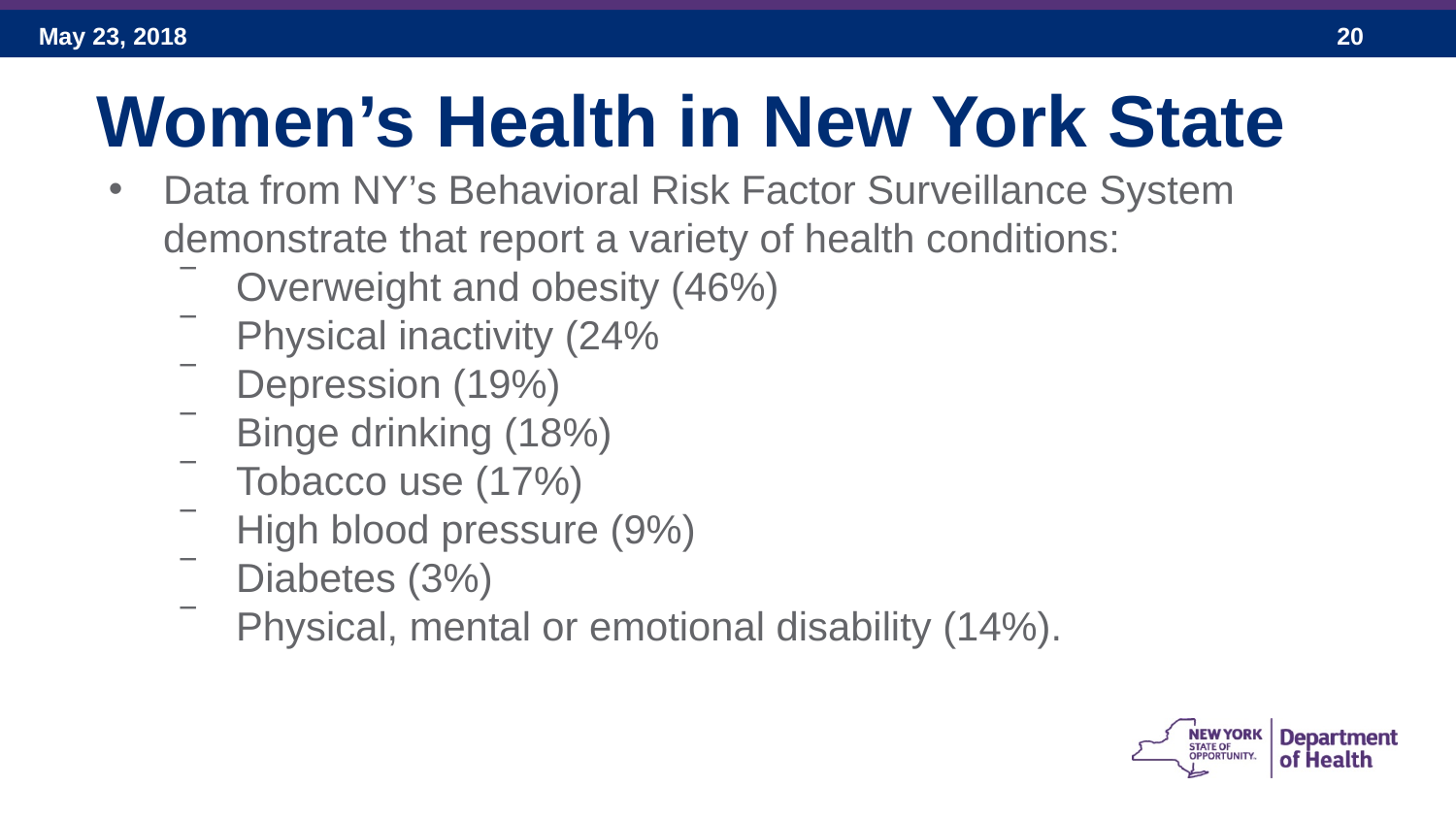

Women’s Health in New York State
Data from NY’s Behavioral Risk Factor Surveillance System demonstrate that report a variety of health conditions:
Overweight and obesity (46%)
Physical inactivity (24%
Depression (19%)
Binge drinking (18%)
Tobacco use (17%)
High blood pressure (9%)
Diabetes (3%)
Physical, mental or emotional disability (14%).